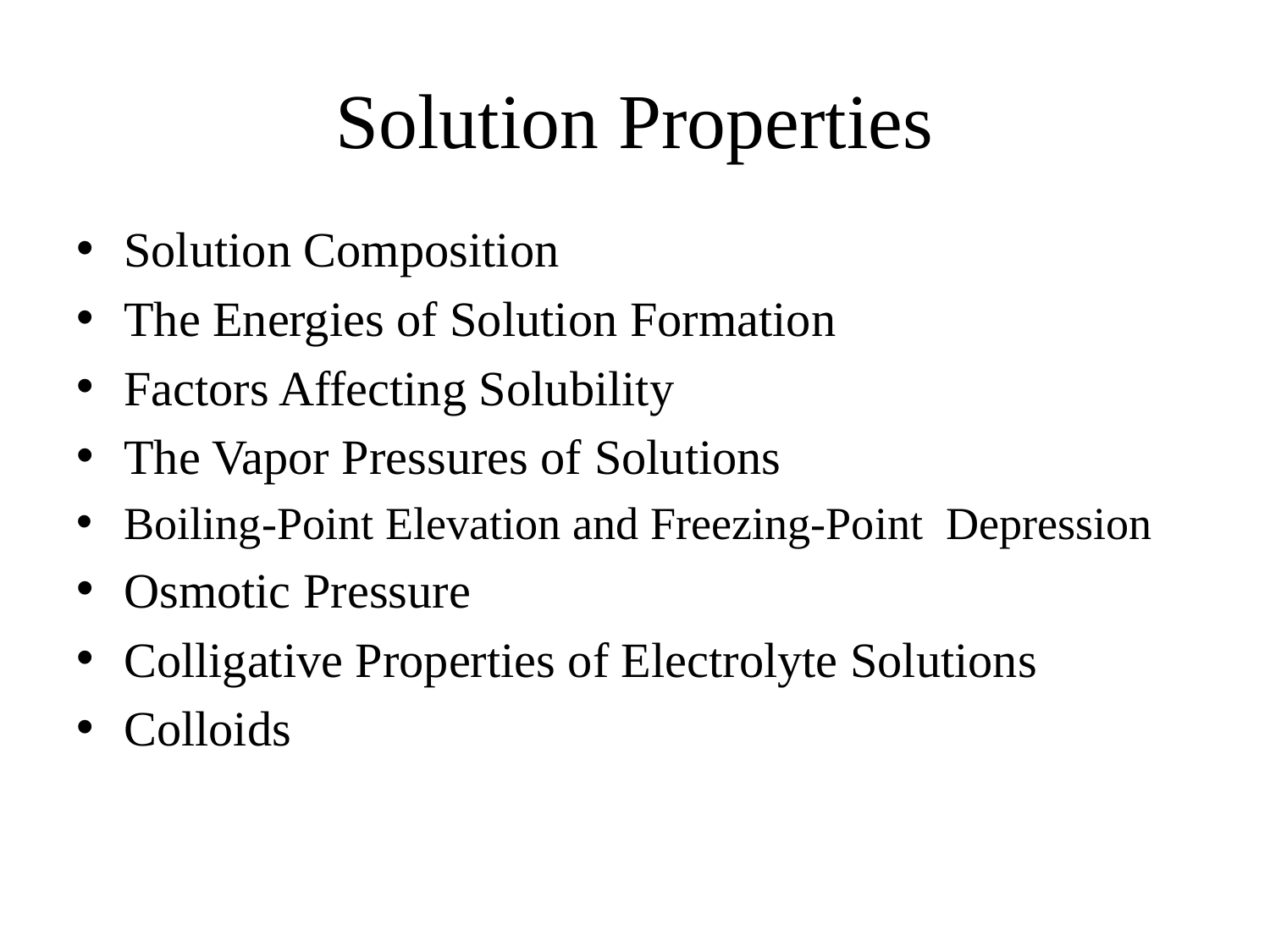

# Solution Properties
Solution Composition
The Energies of Solution Formation
Factors Affecting Solubility
The Vapor Pressures of Solutions
Boiling-Point Elevation and Freezing-Point  Depression
Osmotic Pressure
Colligative Properties of Electrolyte Solutions
Colloids